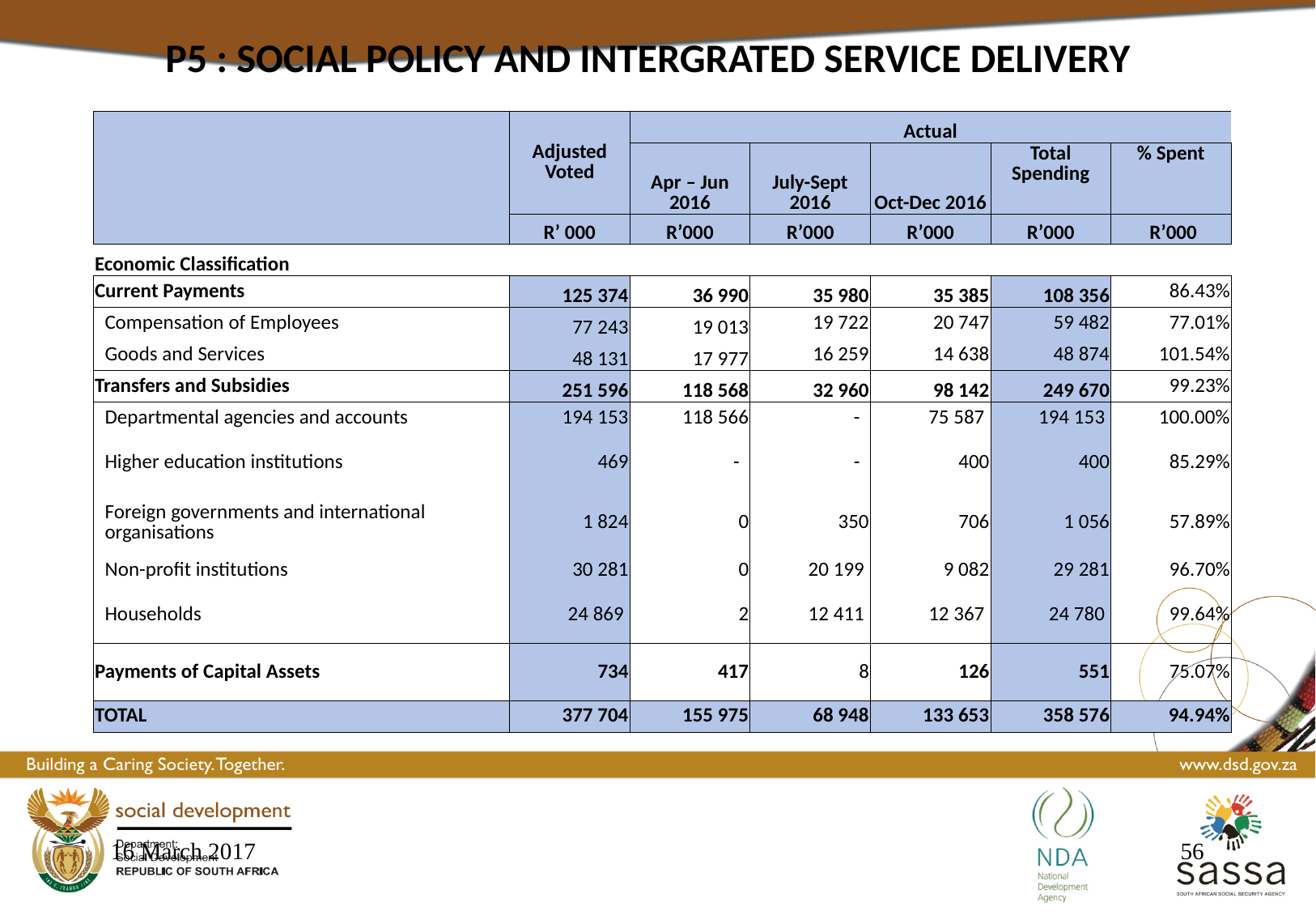

P5 : SOCIAL POLICY AND INTERGRATED SERVICE DELIVERY
|  | Adjusted Voted | Actual |  |  |  |  |
| --- | --- | --- | --- | --- | --- | --- |
|  |  | Apr – Jun 2016 | July-Sept 2016 | Oct-Dec 2016 | Total Spending | % Spent |
|  | R’ 000 | R’000 | R’000 | R’000 | R’000 | R’000 |
| Economic Classification |  |  |  |  |  |  |
| Current Payments | 125 374 | 36 990 | 35 980 | 35 385 | 108 356 | 86.43% |
| Compensation of Employees | 77 243 | 19 013 | 19 722 | 20 747 | 59 482 | 77.01% |
| Goods and Services | 48 131 | 17 977 | 16 259 | 14 638 | 48 874 | 101.54% |
| Transfers and Subsidies | 251 596 | 118 568 | 32 960 | 98 142 | 249 670 | 99.23% |
| Departmental agencies and accounts | 194 153 | 118 566 | - | 75 587 | 194 153 | 100.00% |
| Higher education institutions | 469 | - | - | 400 | 400 | 85.29% |
| Foreign governments and international organisations | 1 824 | 0 | 350 | 706 | 1 056 | 57.89% |
| Non-profit institutions | 30 281 | 0 | 20 199 | 9 082 | 29 281 | 96.70% |
| Households | 24 869 | 2 | 12 411 | 12 367 | 24 780 | 99.64% |
| Payments of Capital Assets | 734 | 417 | 8 | 126 | 551 | 75.07% |
| TOTAL | 377 704 | 155 975 | 68 948 | 133 653 | 358 576 | 94.94% |
16 March 2017
56